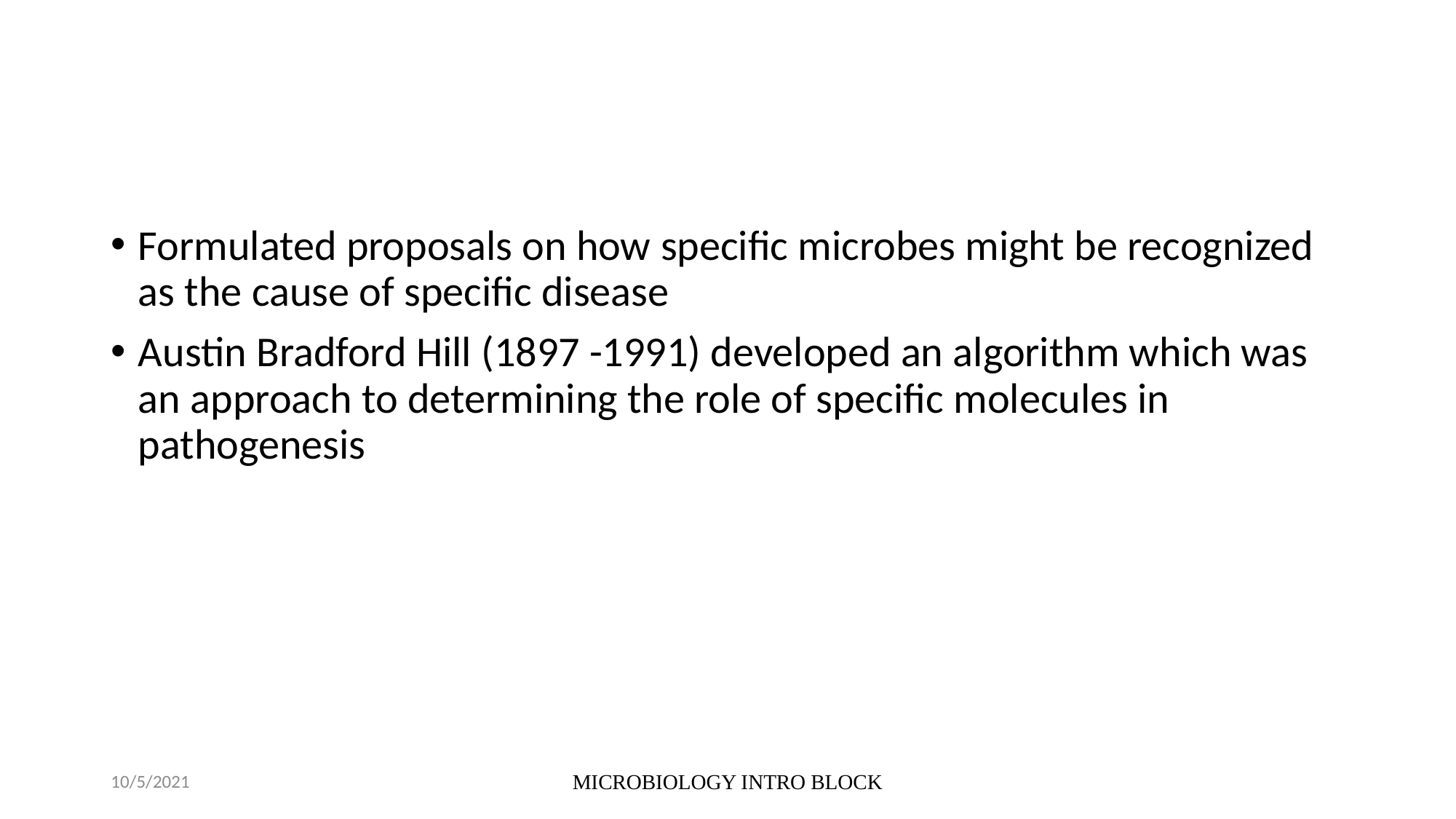

#
Formulated proposals on how specific microbes might be recognized as the cause of specific disease
Austin Bradford Hill (1897 -1991) developed an algorithm which was an approach to determining the role of specific molecules in pathogenesis

10/5/2021
MICROBIOLOGY INTRO BLOCK